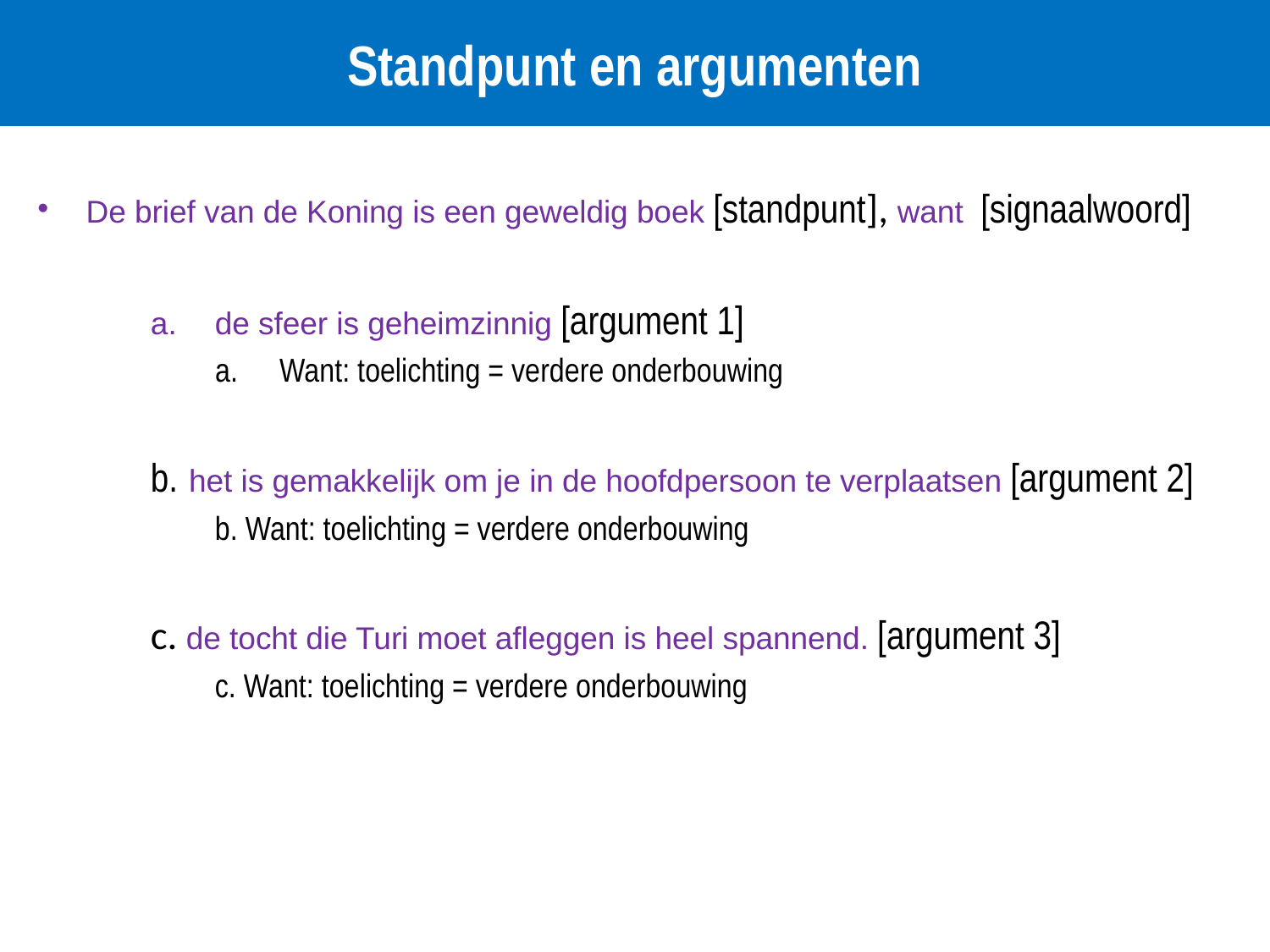

# Standpunt en argumenten
De brief van de Koning is een geweldig boek [standpunt], want  [signaalwoord]

de sfeer is geheimzinnig [argument 1]
Want: toelichting = verdere onderbouwing

b. het is gemakkelijk om je in de hoofdpersoon te verplaatsen [argument 2]
b. Want: toelichting = verdere onderbouwing

c. de tocht die Turi moet afleggen is heel spannend. [argument 3]
c. Want: toelichting = verdere onderbouwing